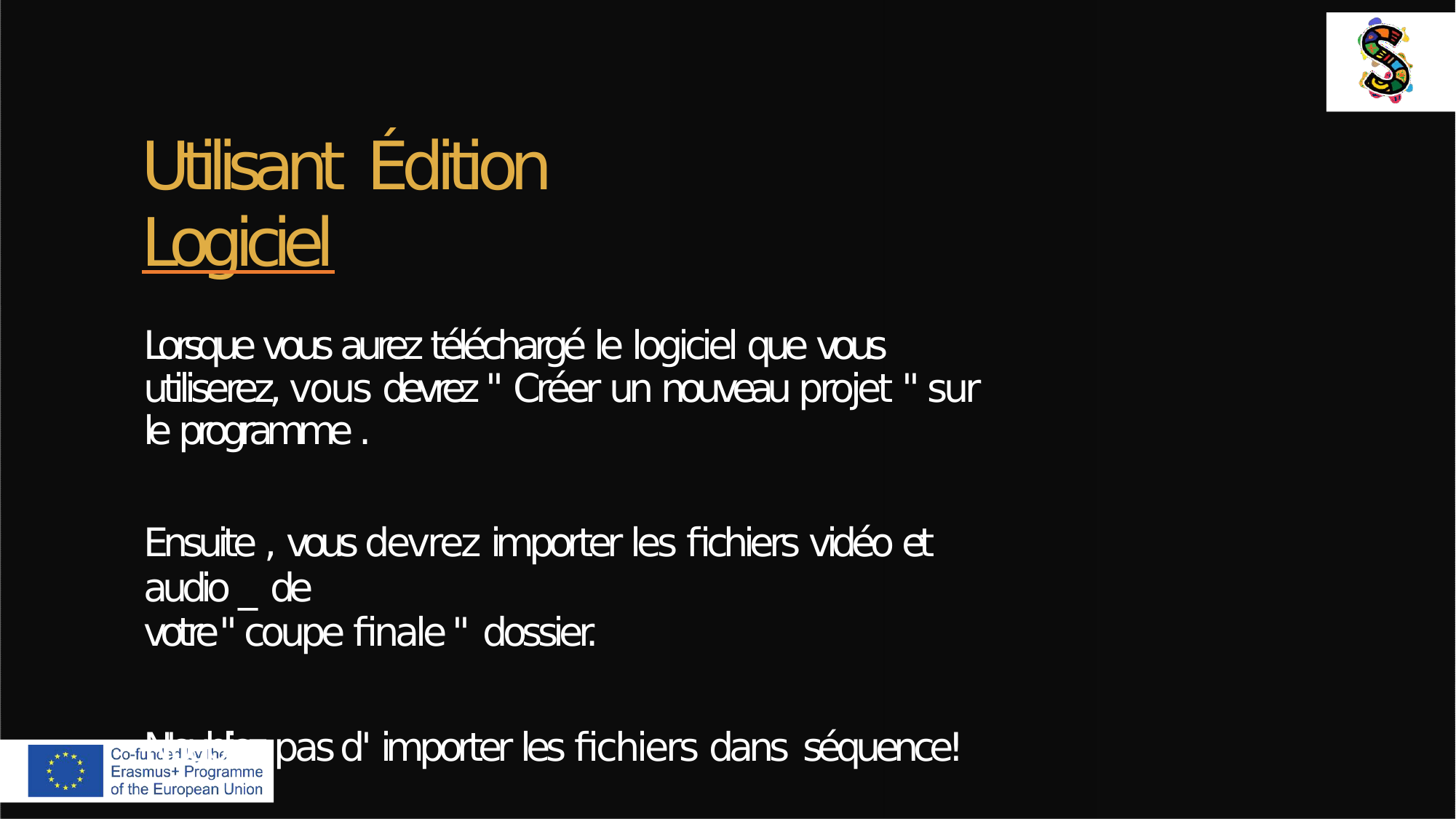

# Utilisant Édition
Logiciel
Lorsque vous aurez téléchargé le logiciel que vous utiliserez, vous devrez " Créer un nouveau projet " sur le programme .

Ensuite , vous devrez importer les fichiers vidéo et audio _ de
votre " coupe finale " dossier.

N'oubliez pas d' importer les fichiers dans séquence!